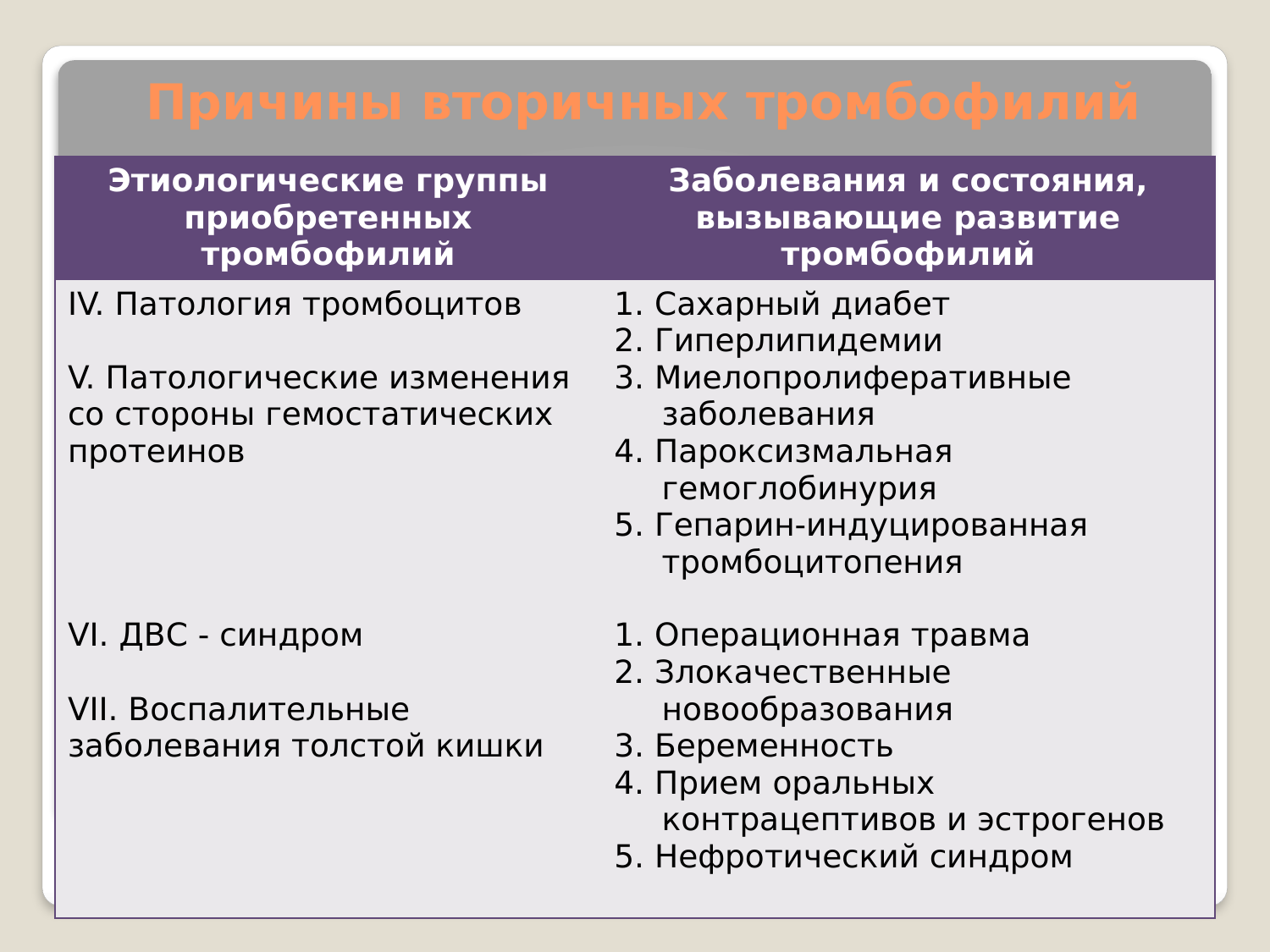

# Причины вторичных тромбофилий
| Этиологические группы приобретенных тромбофилий | Заболевания и состояния, вызывающие развитие тромбофилий |
| --- | --- |
| IV. Патология тромбоцитов V. Патологические изменения со стороны гемостатических протеинов VI. ДВС - синдром VII. Воспалительные заболевания толстой кишки | 1. Сахарный диабет 2. Гиперлипидемии 3. Миелопролиферативные заболевания 4. Пароксизмальная гемоглобинурия 5. Гепарин-индуцированная тромбоцитопения 1. Операционная травма 2. Злокачественные новообразования 3. Беременность 4. Прием оральных контрацептивов и эстрогенов 5. Нефротический синдром |